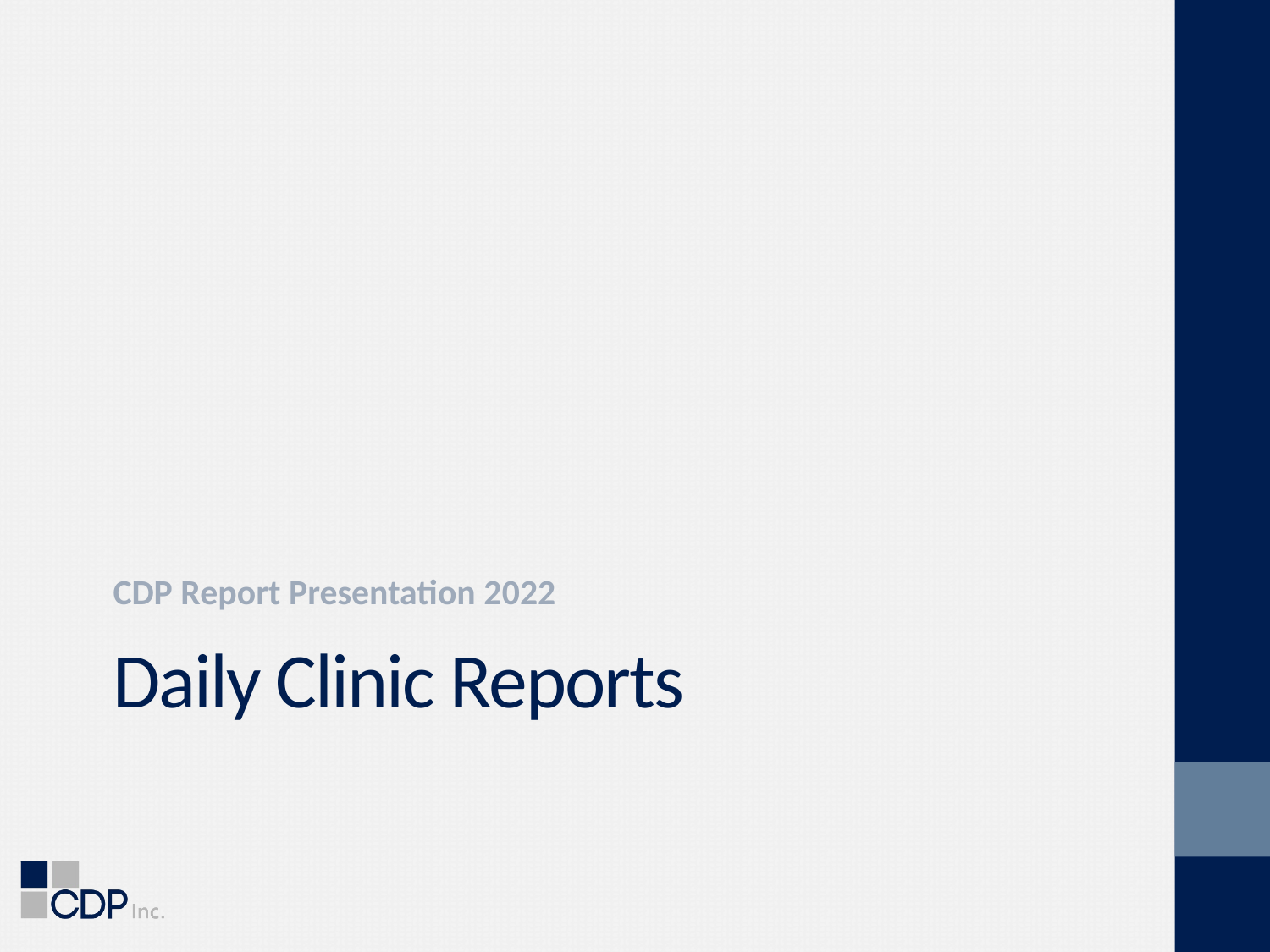

CDP Report Presentation 2022
# Daily Clinic Reports